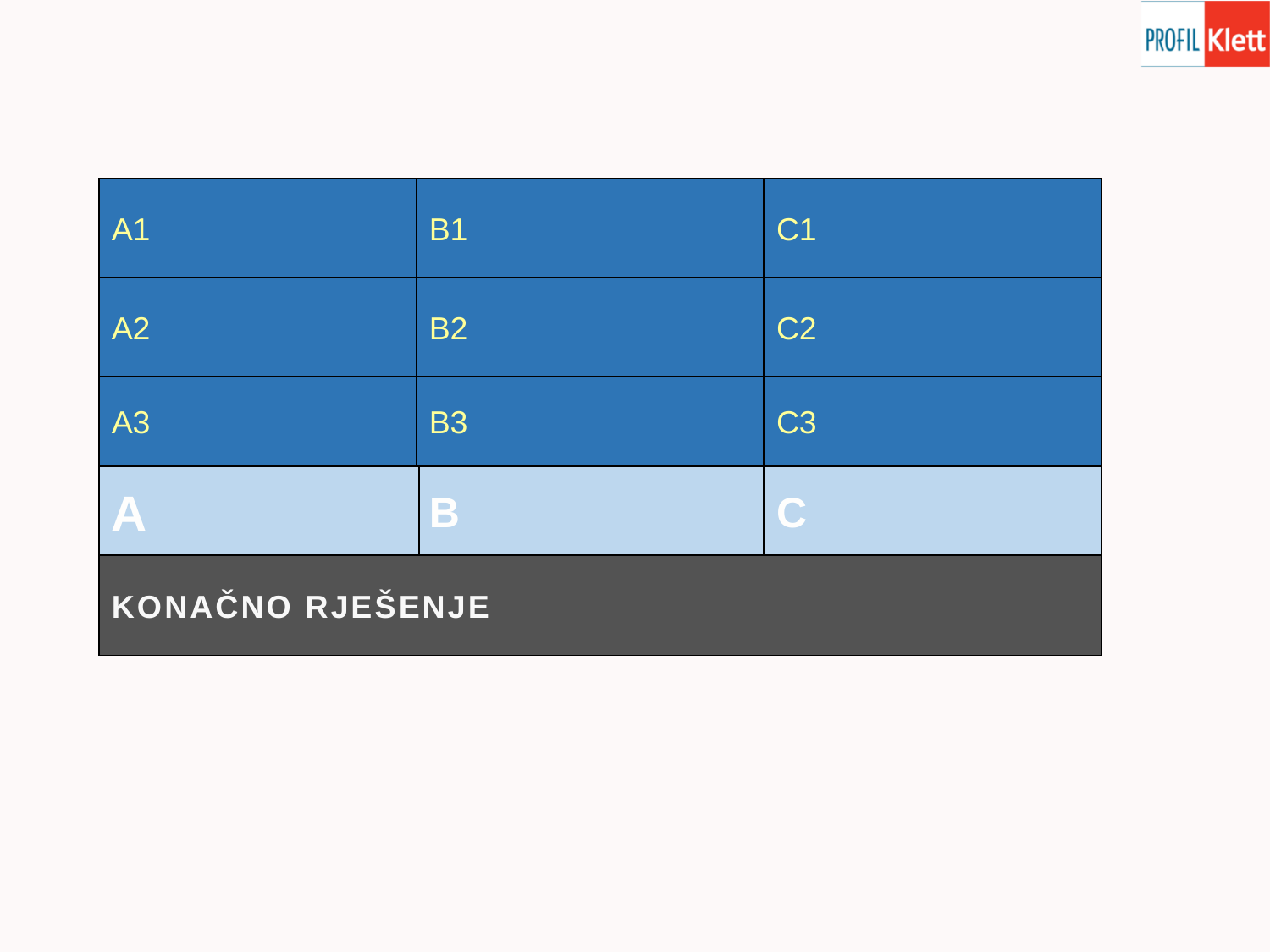

| MEDVJED | SKIJANJE | SNIJEG |
| --- | --- | --- |
| JEŽ | SANJKANJE | HLADNOĆA |
| ŽABA | KLIZANJE | LEDENICE |
| ZIMSKI SAN | ZIMSKI SPORTOVI | VRIJEME |
| ZIMA |  |  |
A1
B1
C1
A2
B2
C2
A3
B3
C3
A
B
C
KONAČNO RJEŠENJE